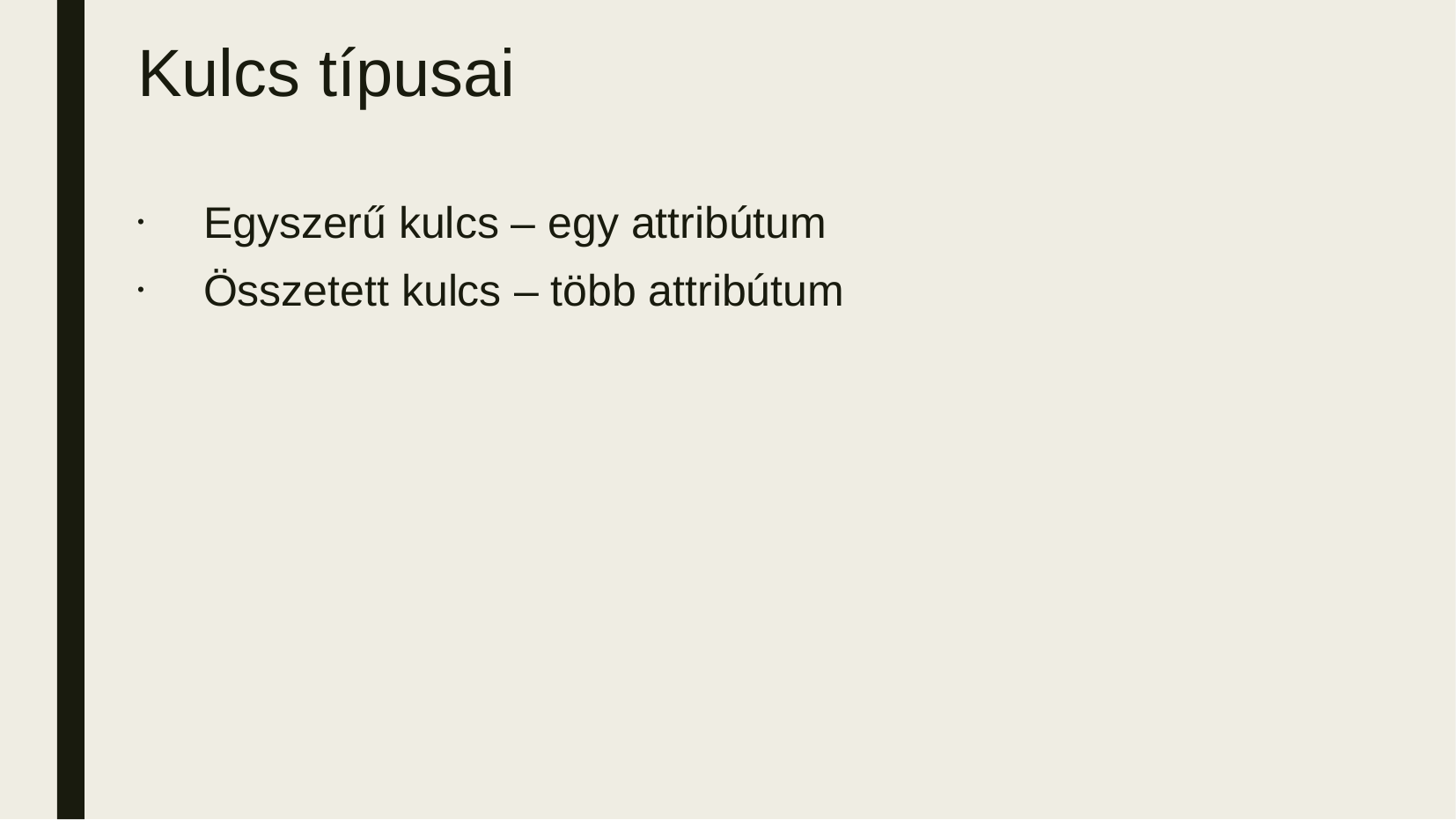

Kulcs típusai
Egyszerű kulcs – egy attribútum
Összetett kulcs – több attribútum